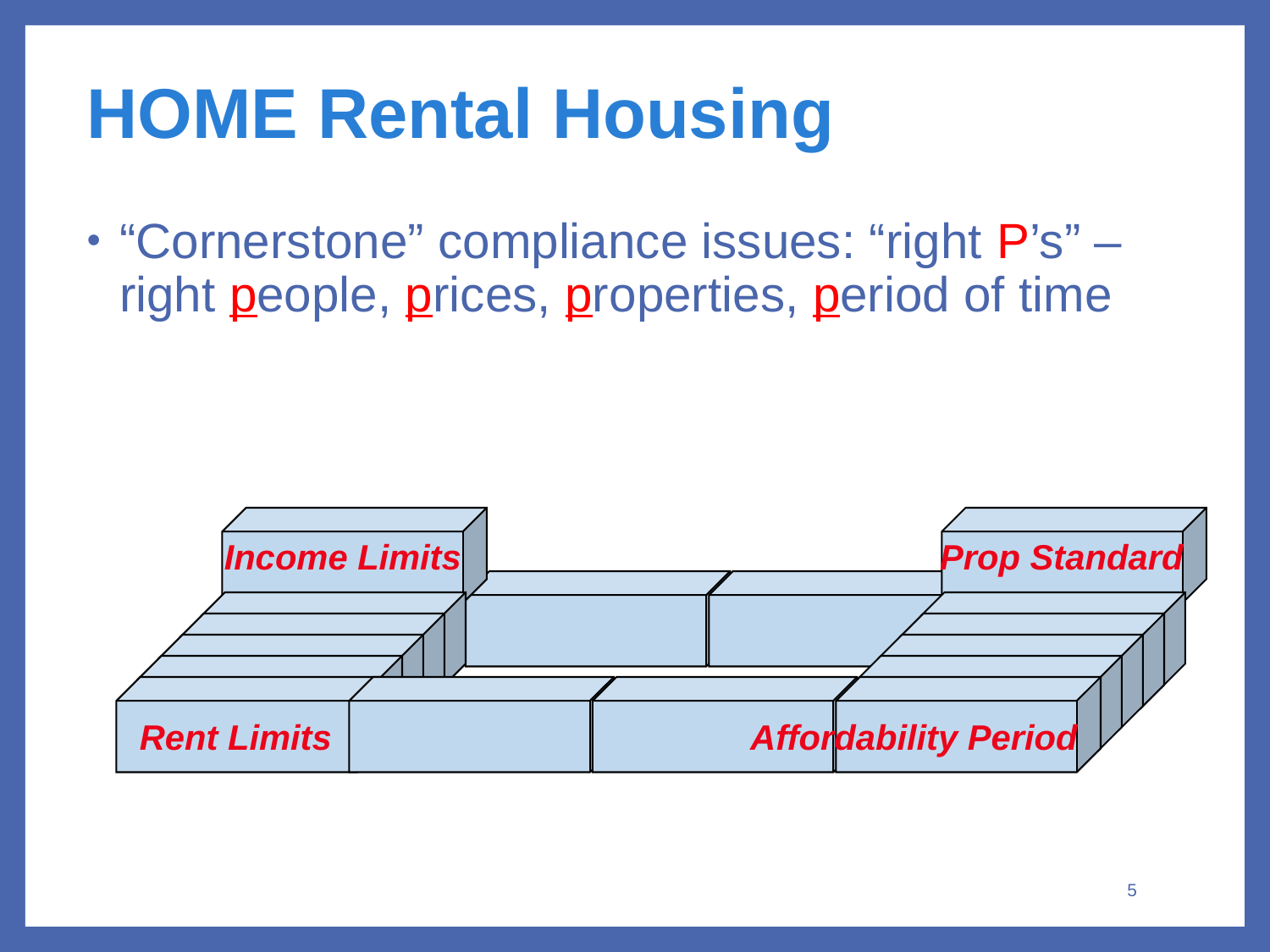

# HOME Rental Housing
“Cornerstone” compliance issues: “right P’s” – right people, prices, properties, period of time

Income Limits
Prop Standard
Rent Limits
Affordability Period
5